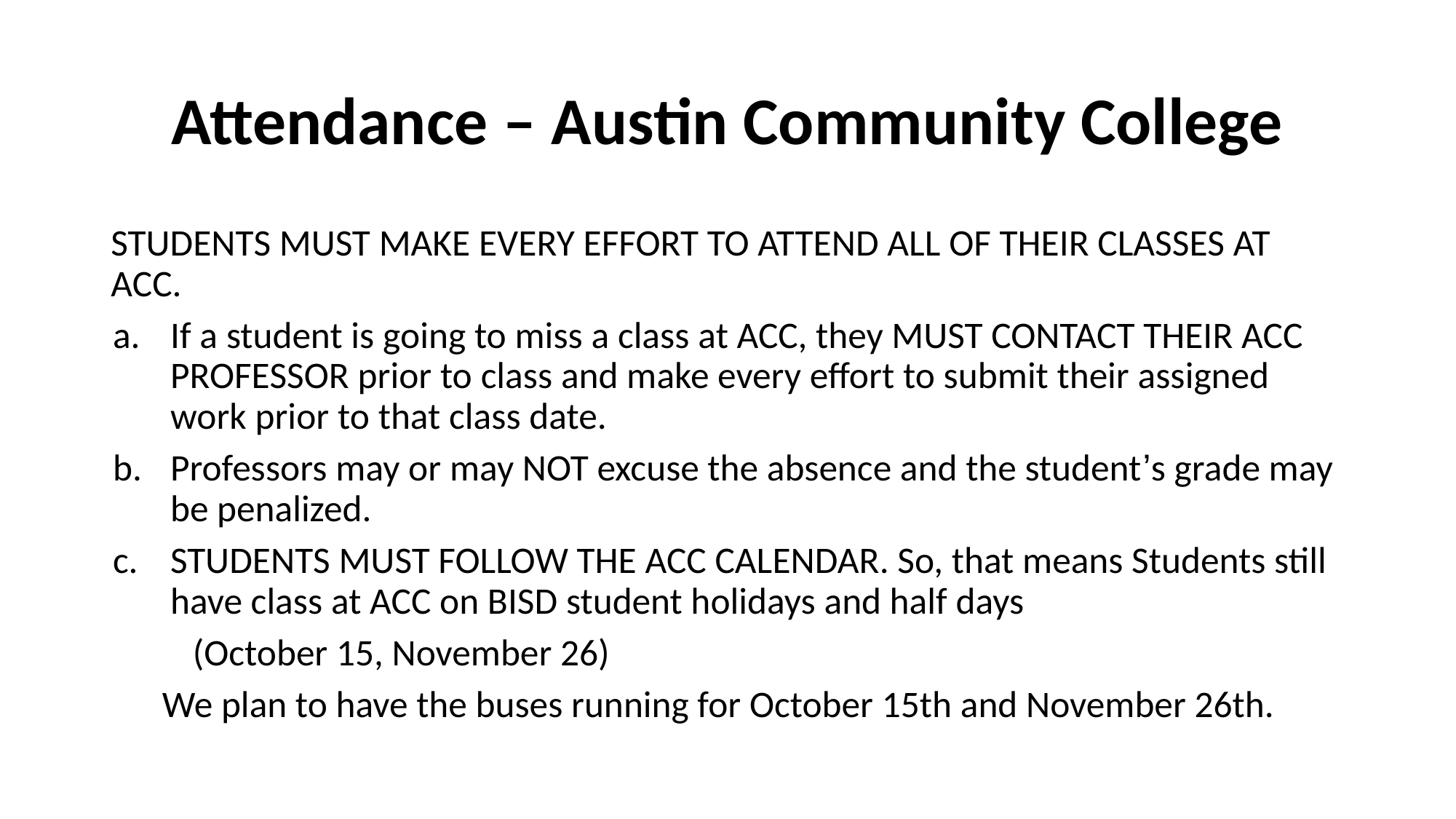

# Attendance – Austin Community College
STUDENTS MUST MAKE EVERY EFFORT TO ATTEND ALL OF THEIR CLASSES AT ACC.
If a student is going to miss a class at ACC, they MUST CONTACT THEIR ACC PROFESSOR prior to class and make every effort to submit their assigned work prior to that class date.
Professors may or may NOT excuse the absence and the student’s grade may be penalized.
STUDENTS MUST FOLLOW THE ACC CALENDAR. So, that means Students still have class at ACC on BISD student holidays and half days
	(October 15, November 26)
      We plan to have the buses running for October 15th and November 26th.